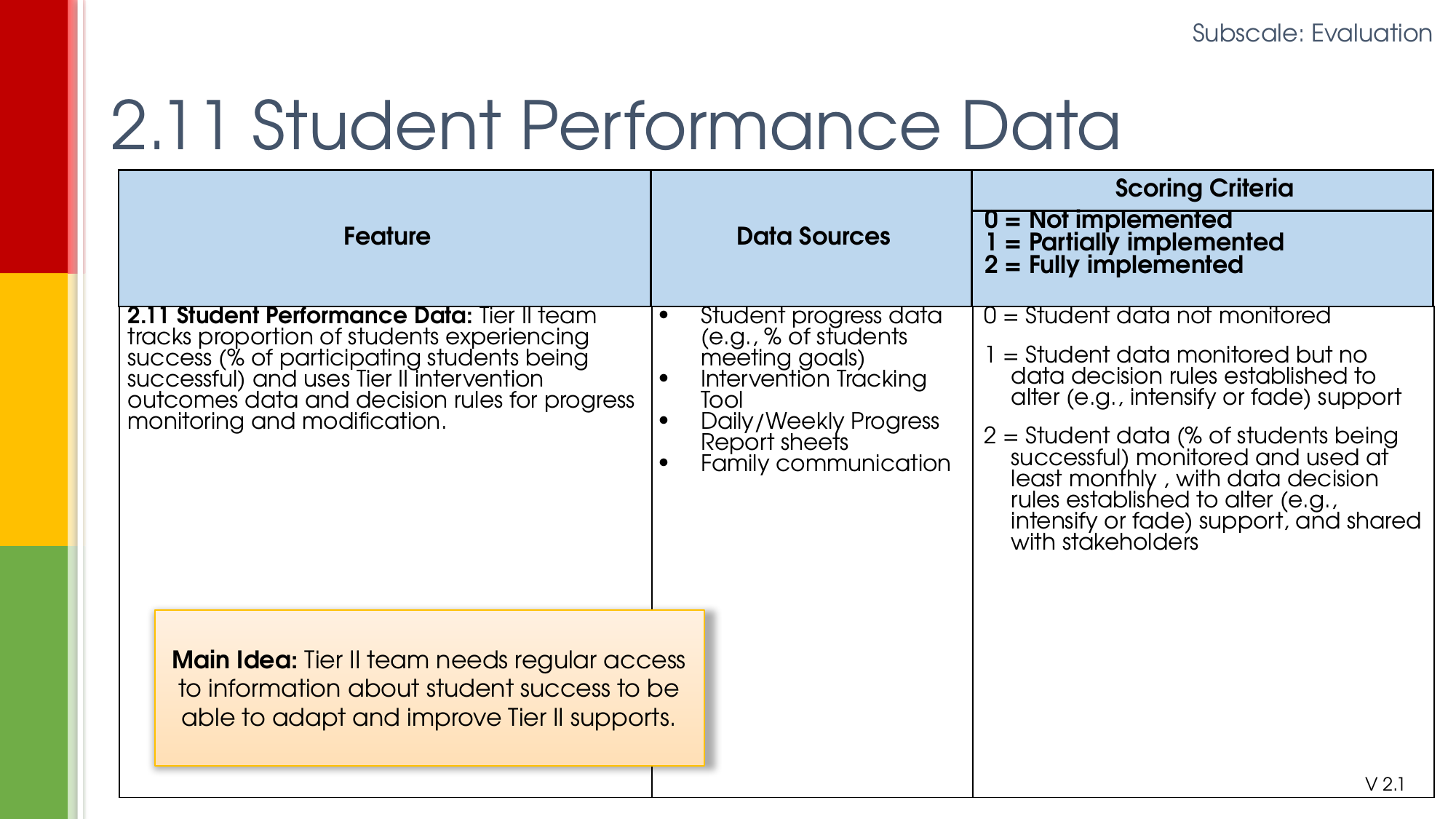

Subscale: Evaluation
# 2.11 Student Performance Data
| Feature | Data Sources | Scoring Criteria |
| --- | --- | --- |
|  |  | 0 = Not implemented 1 = Partially implemented 2 = Fully implemented |
| 2.11 Student Performance Data: Tier II team tracks proportion of students experiencing success (% of participating students being successful) and uses Tier II intervention outcomes data and decision rules for progress monitoring and modification. | Student progress data (e.g., % of students meeting goals) Intervention Tracking Tool Daily/Weekly Progress Report sheets Family communication | 0 = Student data not monitored 1 = Student data monitored but no data decision rules established to alter (e.g., intensify or fade) support 2 = Student data (% of students being successful) monitored and used at least monthly , with data decision rules established to alter (e.g., intensify or fade) support, and shared with stakeholders |
| --- | --- | --- |
Main Idea: Tier II team needs regular access to information about student success to be able to adapt and improve Tier II supports.